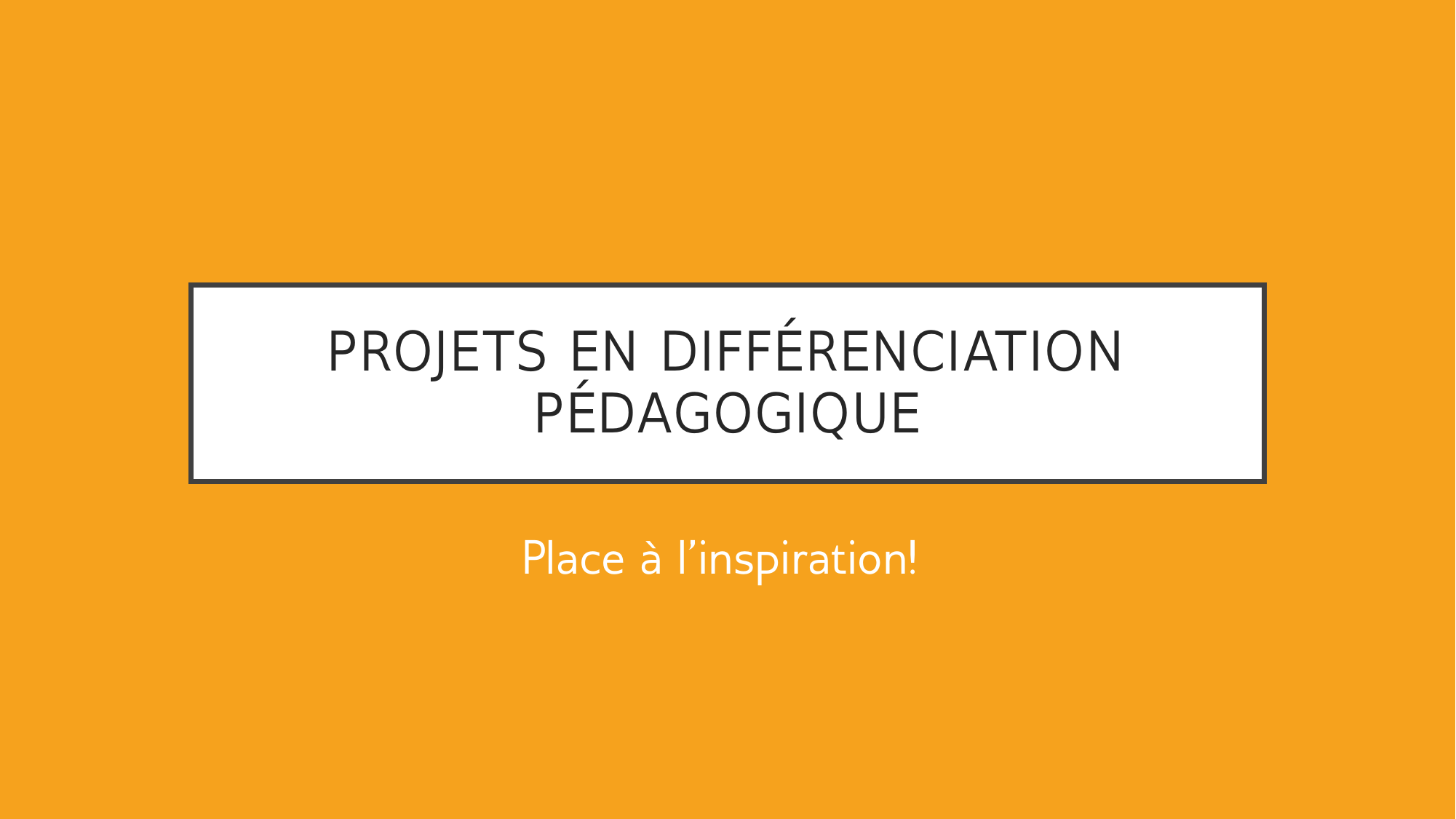

# Projets en différenciation pédagogique
Place à l’inspiration!